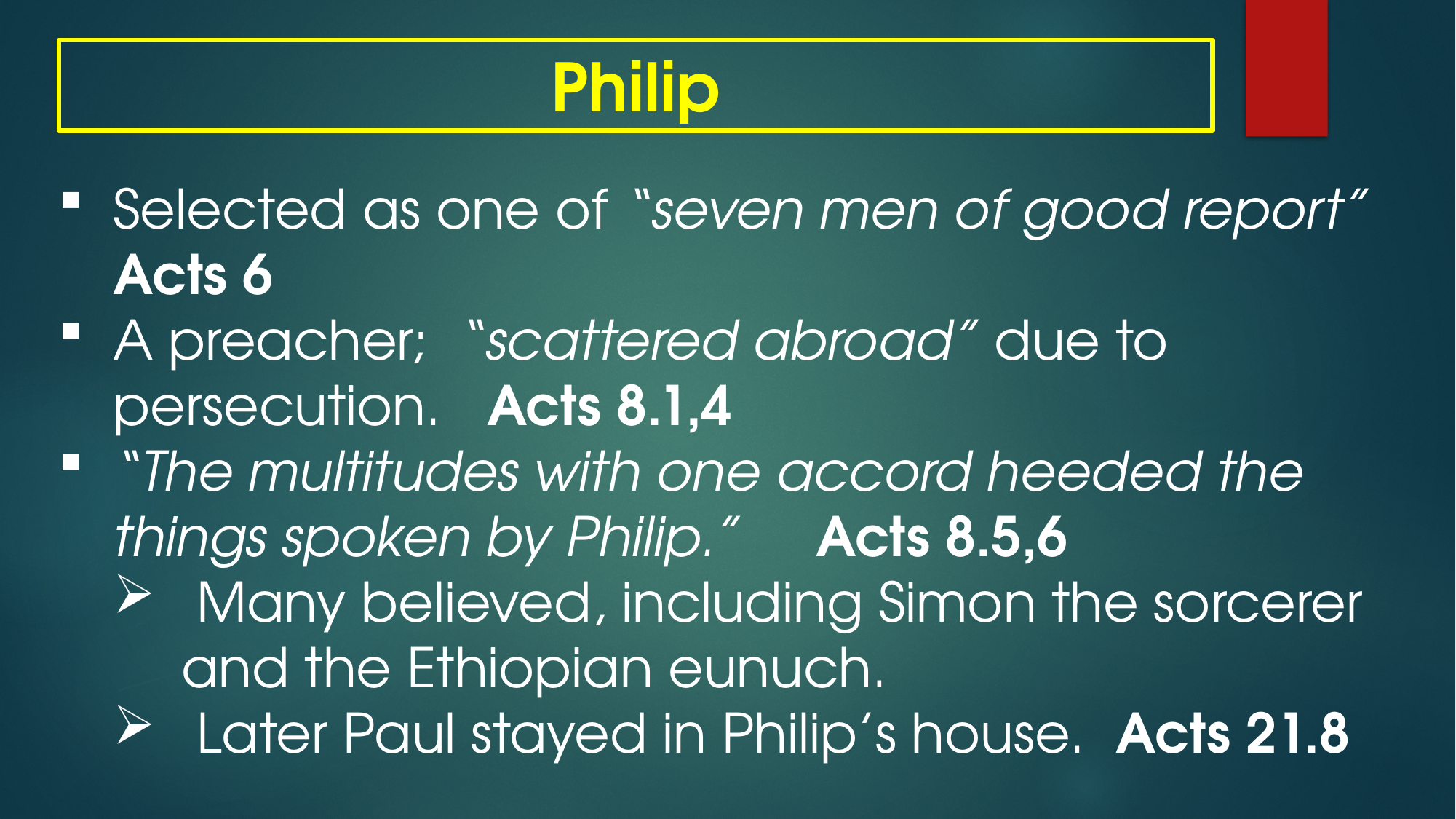

Philip
Selected as one of “seven men of good report”  Acts 6
A preacher;  “scattered abroad” due to persecution.   Acts 8.1,4
“The multitudes with one accord heeded the things spoken by Philip.”     Acts 8.5,6
 Many believed, including Simon the sorcerer and the Ethiopian eunuch.
 Later Paul stayed in Philip’s house.  Acts 21.8